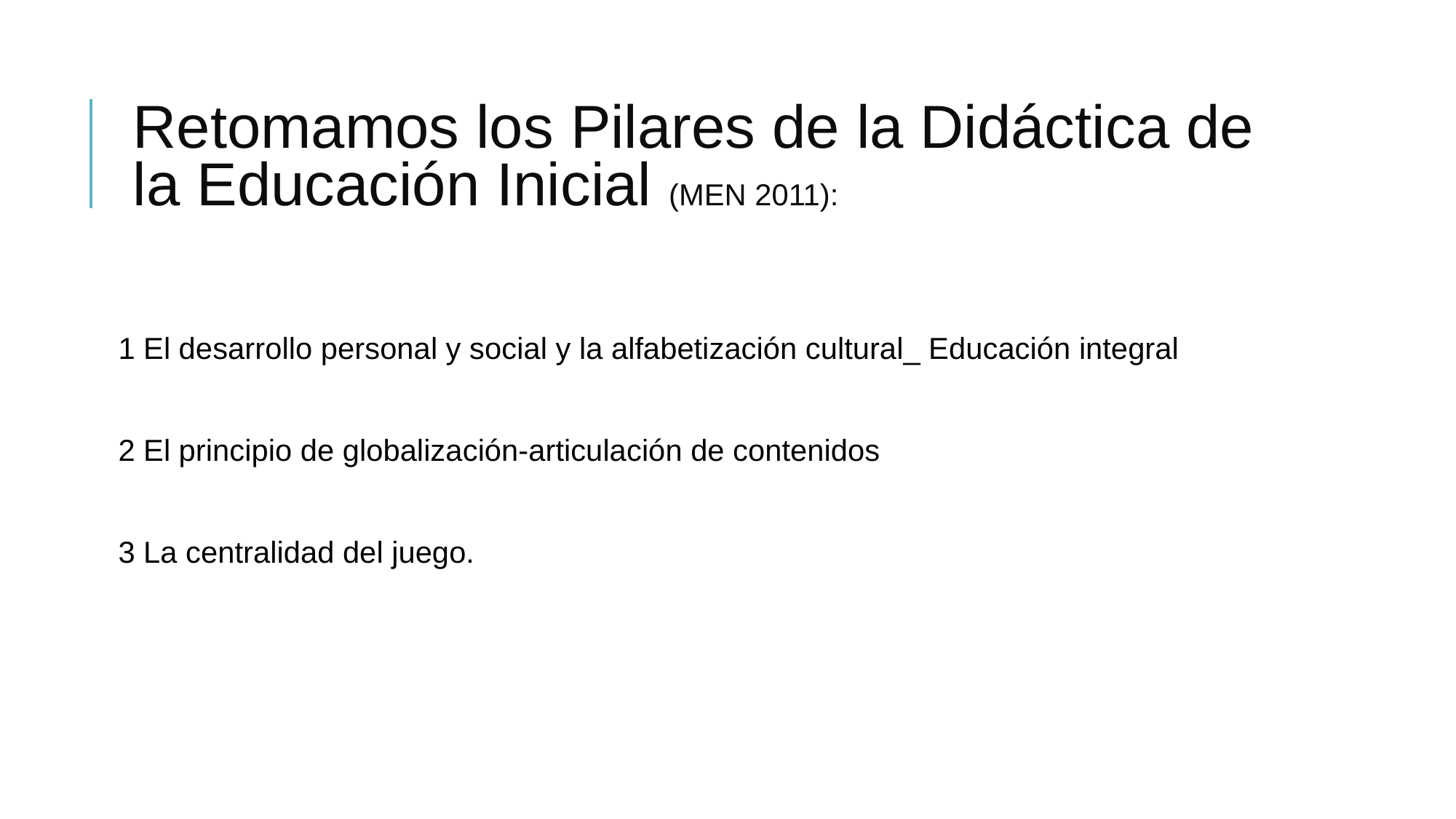

# Retomamos los Pilares de la Didáctica de la Educación Inicial (MEN 2011):

1 El desarrollo personal y social y la alfabetización cultural_ Educación integral

2 El principio de globalización-articulación de contenidos

3 La centralidad del juego.